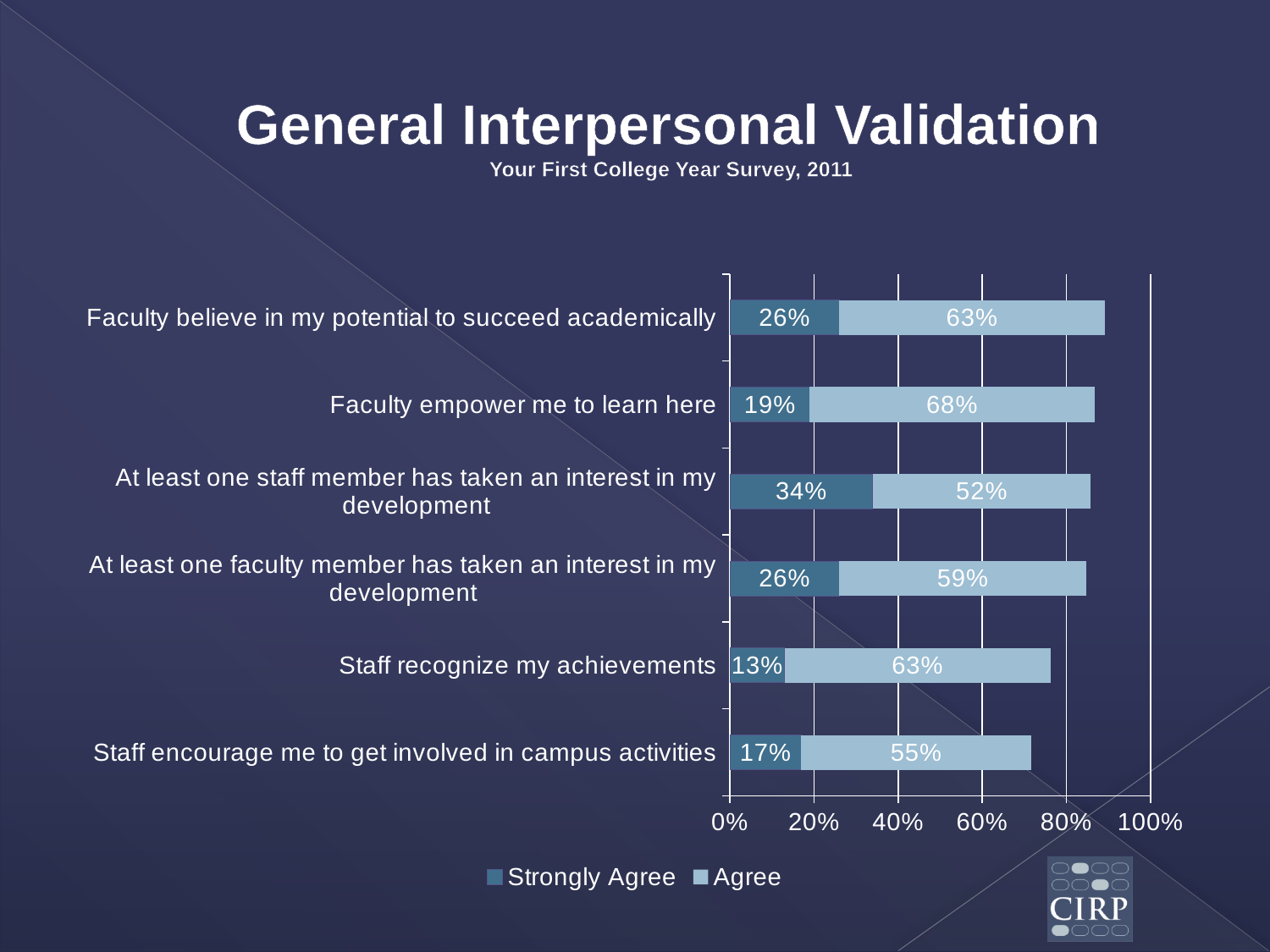

# General Interpersonal Validation Your First College Year Survey, 2011

### Chart

| Category | Strongly Agree | Agree |
|---|---|---|
| Staff encourage me to get involved in campus activities | 0.17 | 0.547 |
| Staff recognize my achievements | 0.13 | 0.6330000000000002 |
| At least one faculty member has taken an interest in my development | 0.26 | 0.588 |
| At least one staff member has taken an interest in my development | 0.34 | 0.518 |
| Faculty empower me to learn here | 0.19 | 0.6770000000000004 |
| Faculty believe in my potential to succeed academically | 0.26 | 0.6320000000000002 |